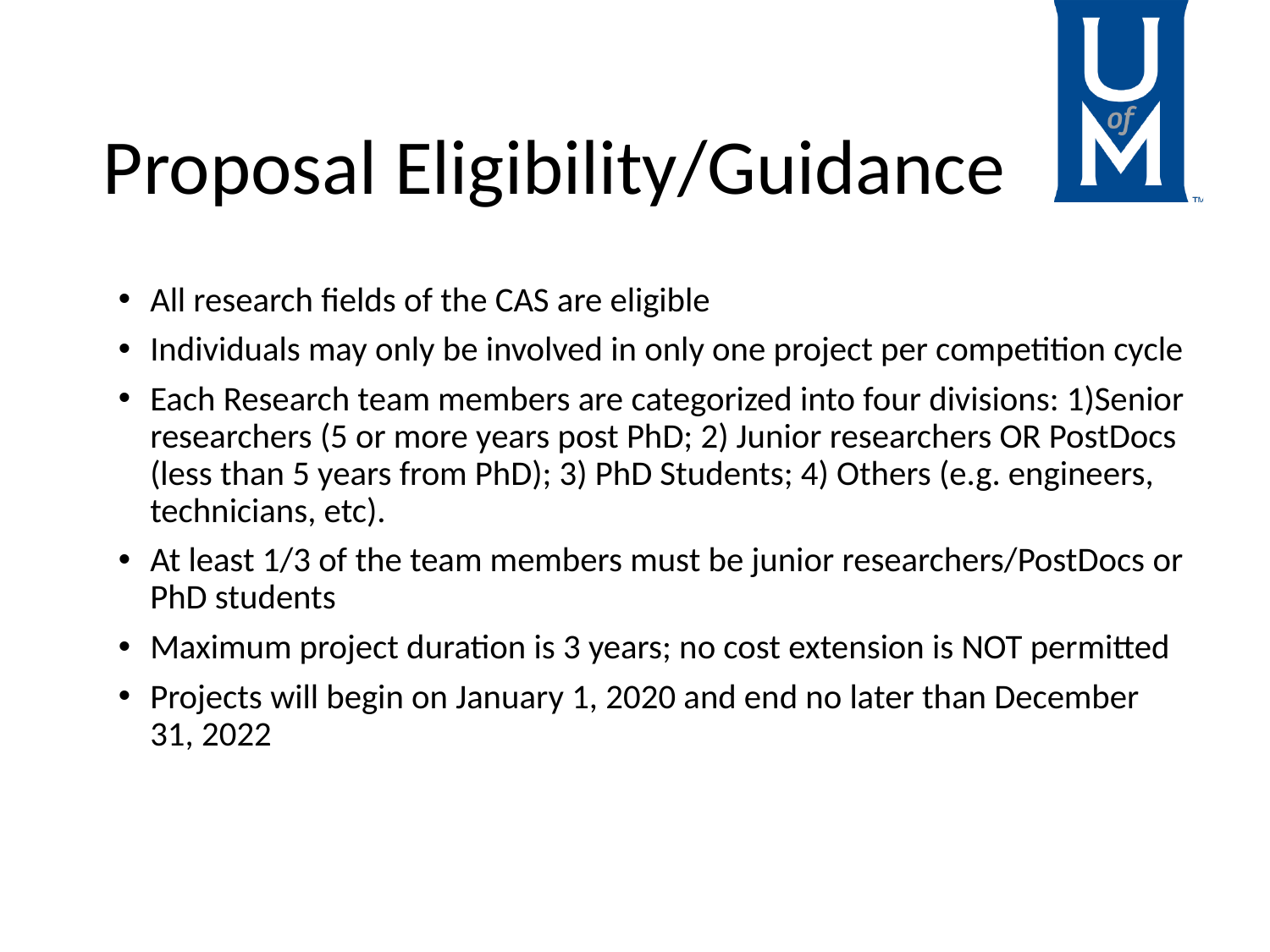

# Proposal Eligibility/Guidance
All research fields of the CAS are eligible
Individuals may only be involved in only one project per competition cycle
Each Research team members are categorized into four divisions: 1)Senior researchers (5 or more years post PhD; 2) Junior researchers OR PostDocs (less than 5 years from PhD); 3) PhD Students; 4) Others (e.g. engineers, technicians, etc).
At least 1/3 of the team members must be junior researchers/PostDocs or PhD students
Maximum project duration is 3 years; no cost extension is NOT permitted
Projects will begin on January 1, 2020 and end no later than December 31, 2022